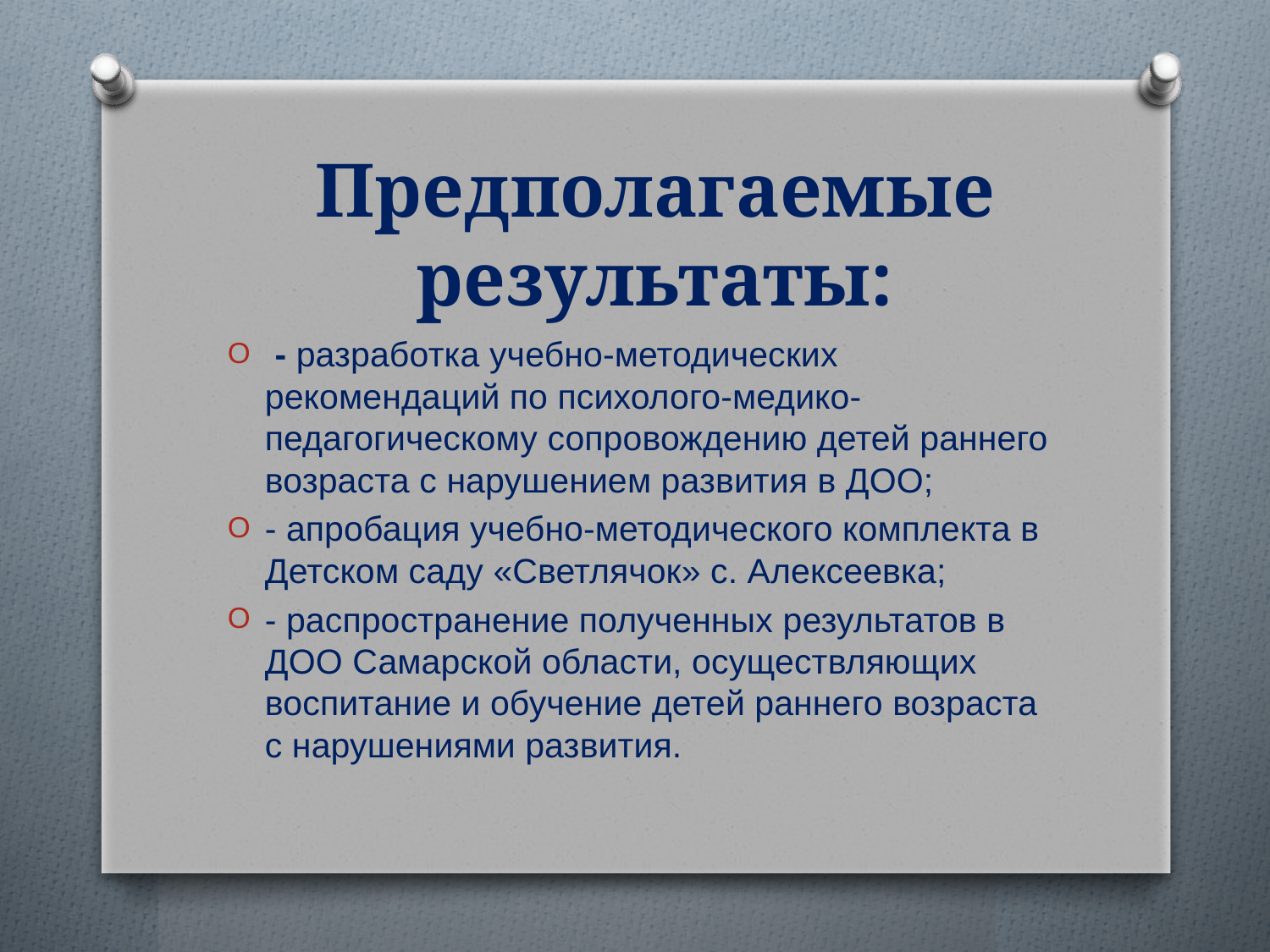

# Предполагаемые результаты:
 - разработка учебно-методических рекомендаций по психолого-медико-педагогическому сопровождению детей раннего возраста с нарушением развития в ДОО;
- апробация учебно-методического комплекта в Детском саду «Светлячок» с. Алексеевка;
- распространение полученных результатов в ДОО Самарской области, осуществляющих воспитание и обучение детей раннего возраста с нарушениями развития.